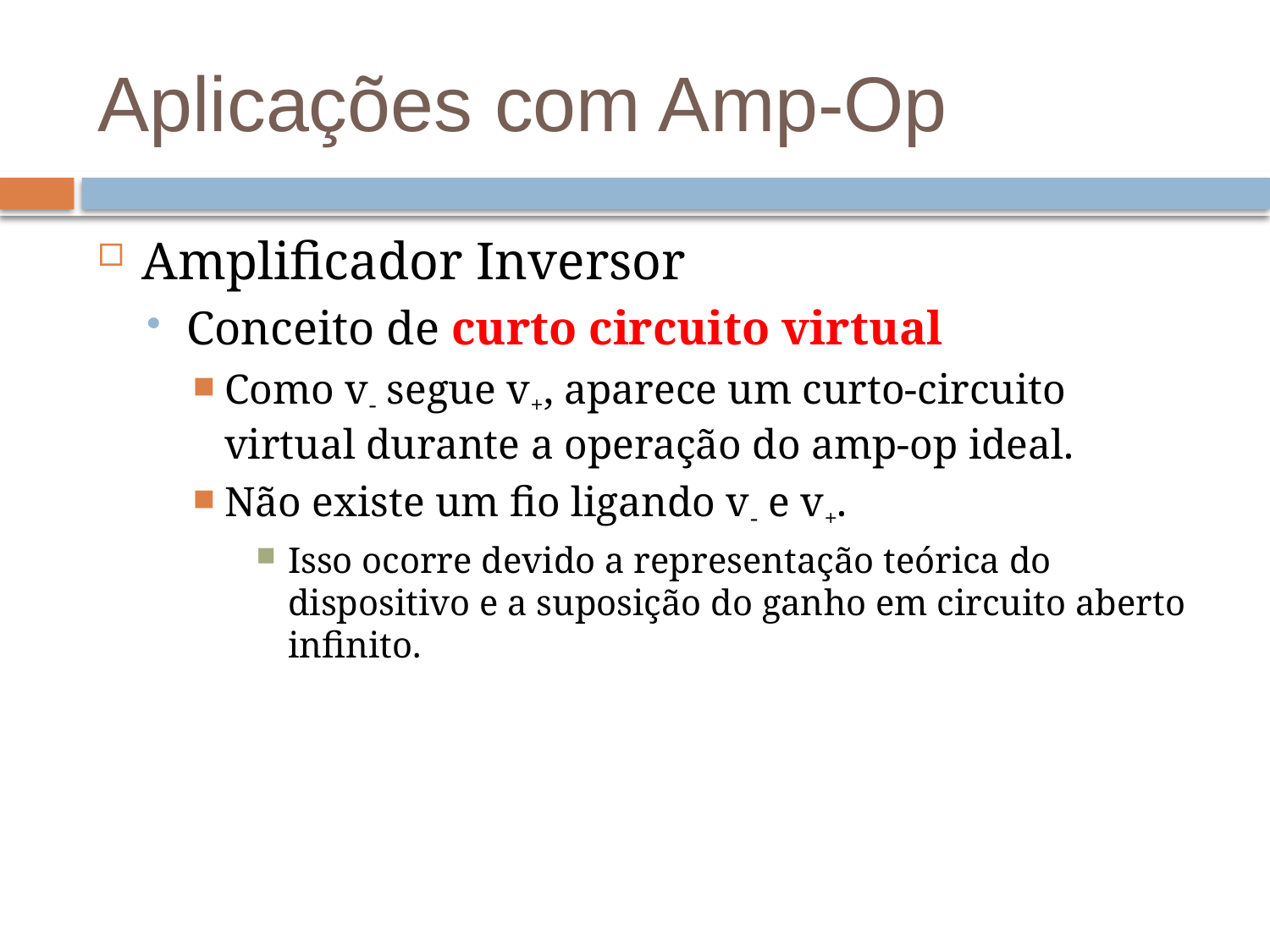

# Aplicações com Amp-Op
Amplificador Inversor
Conceito de curto circuito virtual
Como v- segue v+, aparece um curto-circuito virtual durante a operação do amp-op ideal.
Não existe um fio ligando v- e v+.
Isso ocorre devido a representação teórica do dispositivo e a suposição do ganho em circuito aberto infinito.